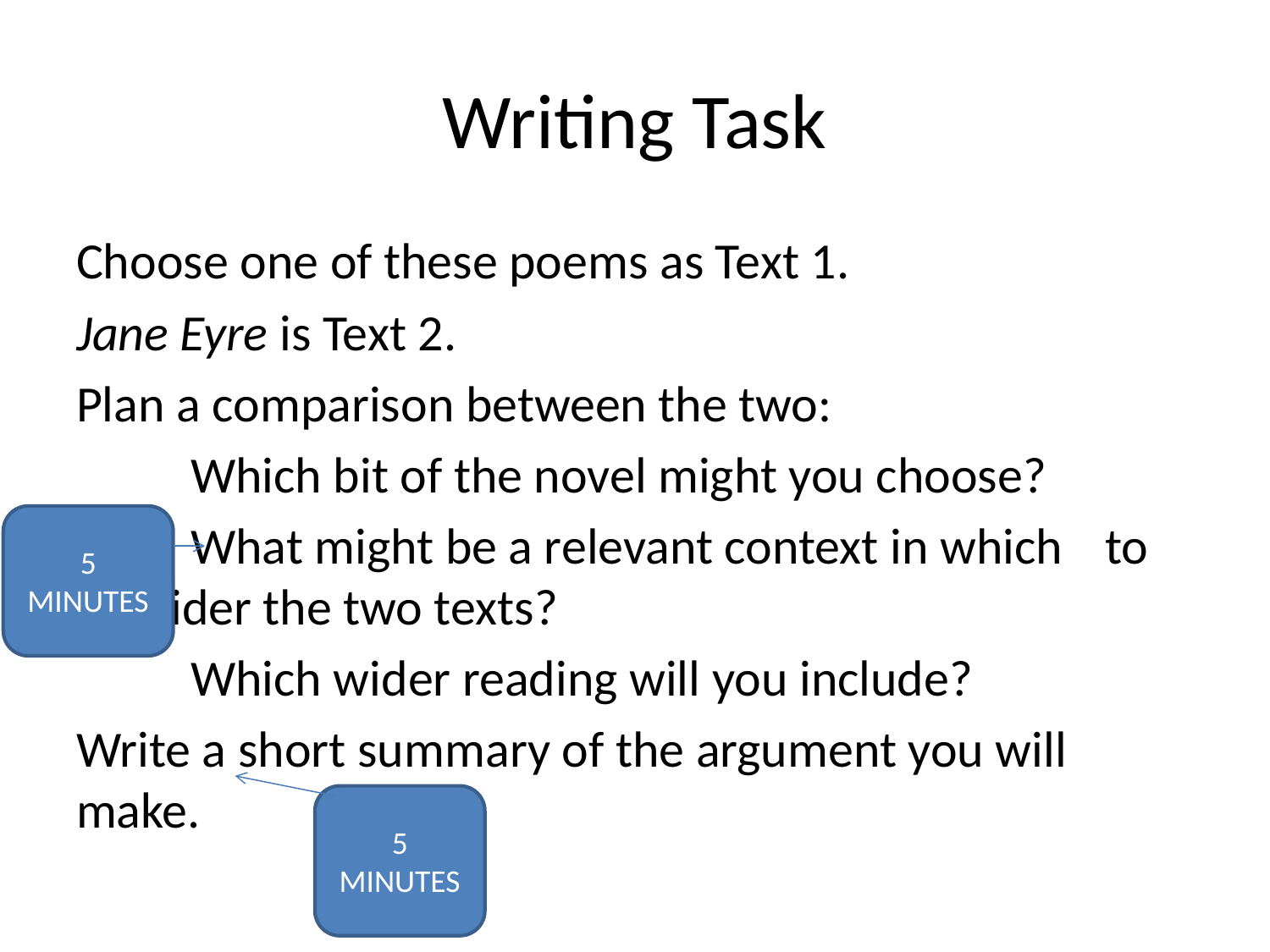

# Writing Task
Choose one of these poems as Text 1.
Jane Eyre is Text 2.
Plan a comparison between the two:
	Which bit of the novel might you choose?
	What might be a relevant context in which 	to consider the two texts?
	Which wider reading will you include?
Write a short summary of the argument you will make.
5 MINUTES
5 MINUTES